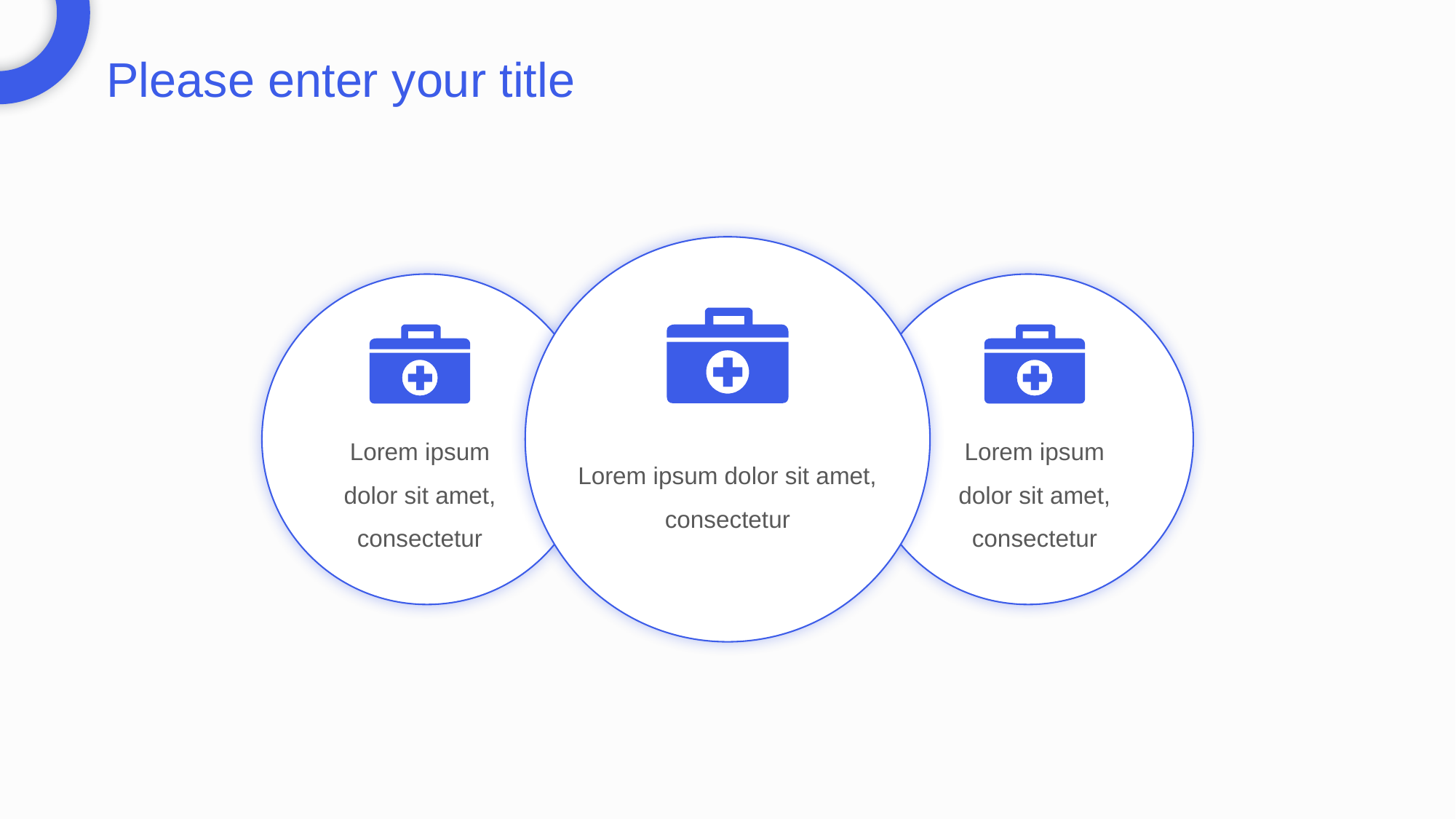

Please enter your title

Lorem ipsum dolor sit amet, consectetur

Lorem ipsum dolor sit amet, consectetur

Lorem ipsum dolor sit amet, consectetur